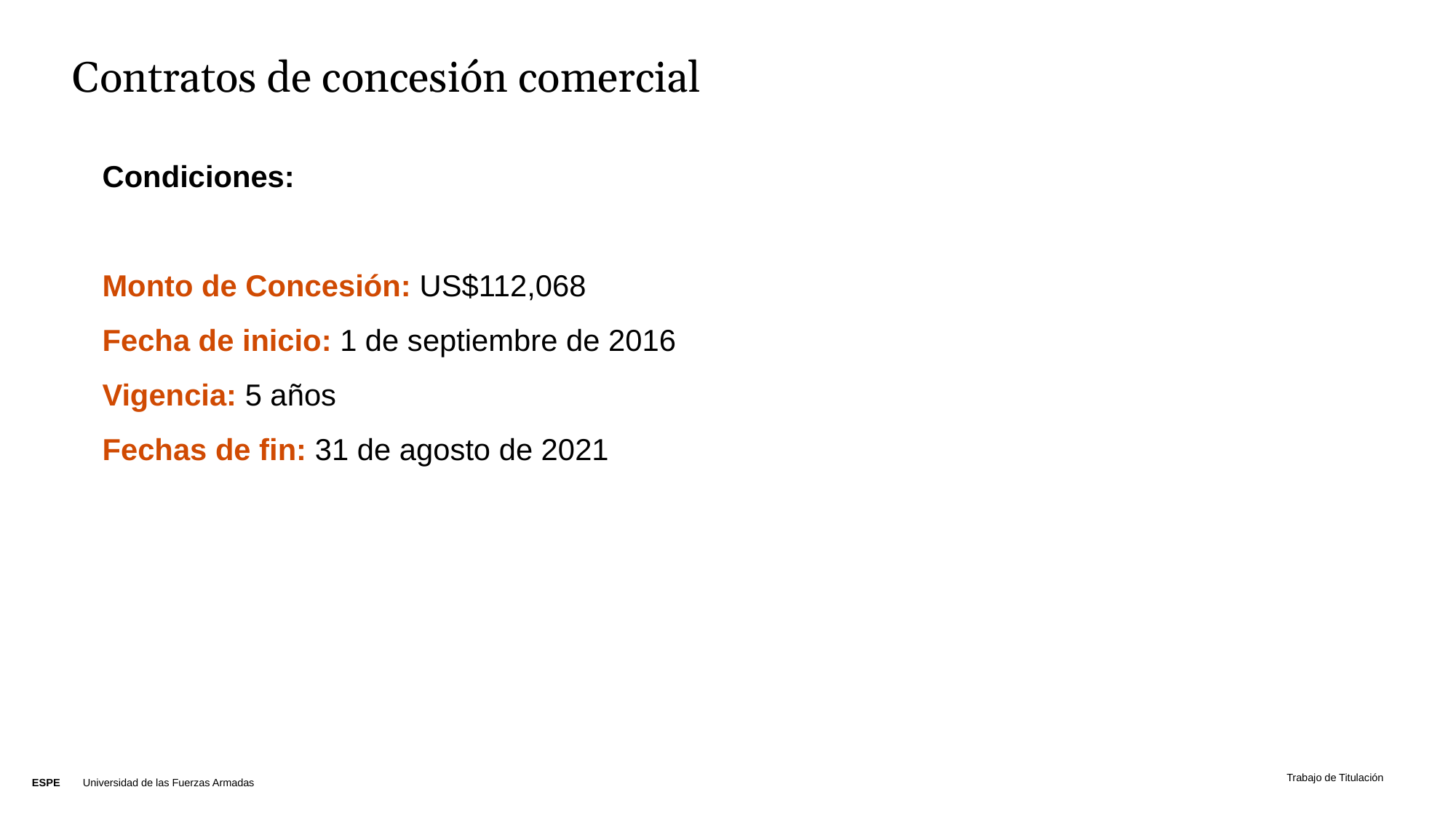

# Contratos de concesión comercial
Condiciones:

Monto de Concesión: US$112,068
Fecha de inicio: 1 de septiembre de 2016
Vigencia: 5 años
Fechas de fin: 31 de agosto de 2021